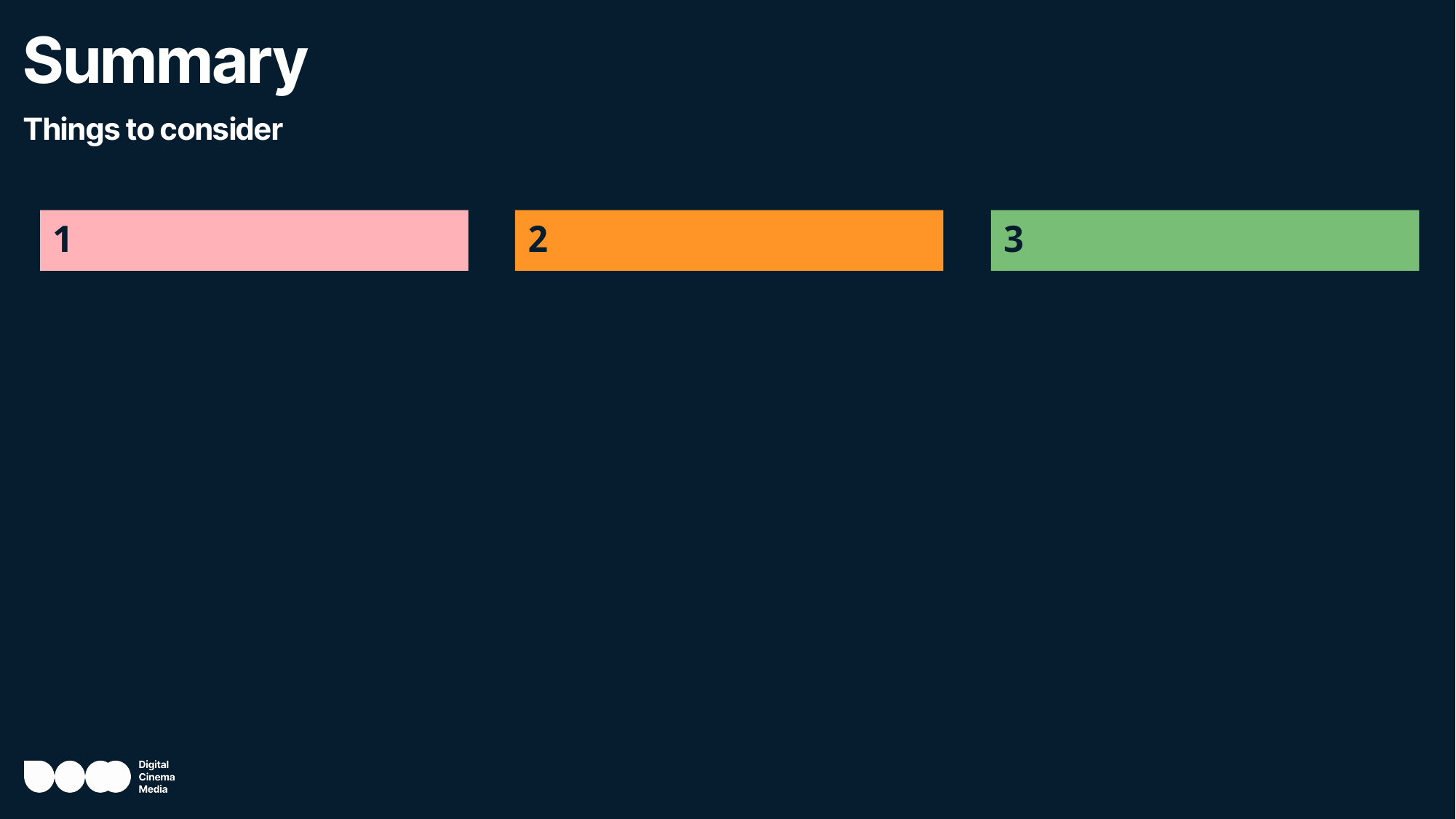

# Summary
Things to consider

1
2
3
People remember stories – so use whichever copy length that enables you to tell that story in the most effective and engaging way possible.

Cinema’s naturally higher attention environment is a benefit for brands – whether it’s 30” or 60” (and longer) using cinema as part of the AV mix maximises the chances of your ad being watched. If you have made a longer piece of copy, it should be running in cinema while the shorter edits can be used elsewhere.

If budget is a concern, consider starting your cinema campaign with the longer ad running to drive initial impact and then switch to the shorter ad for later weeks to make your admissions go further and scale up reach.